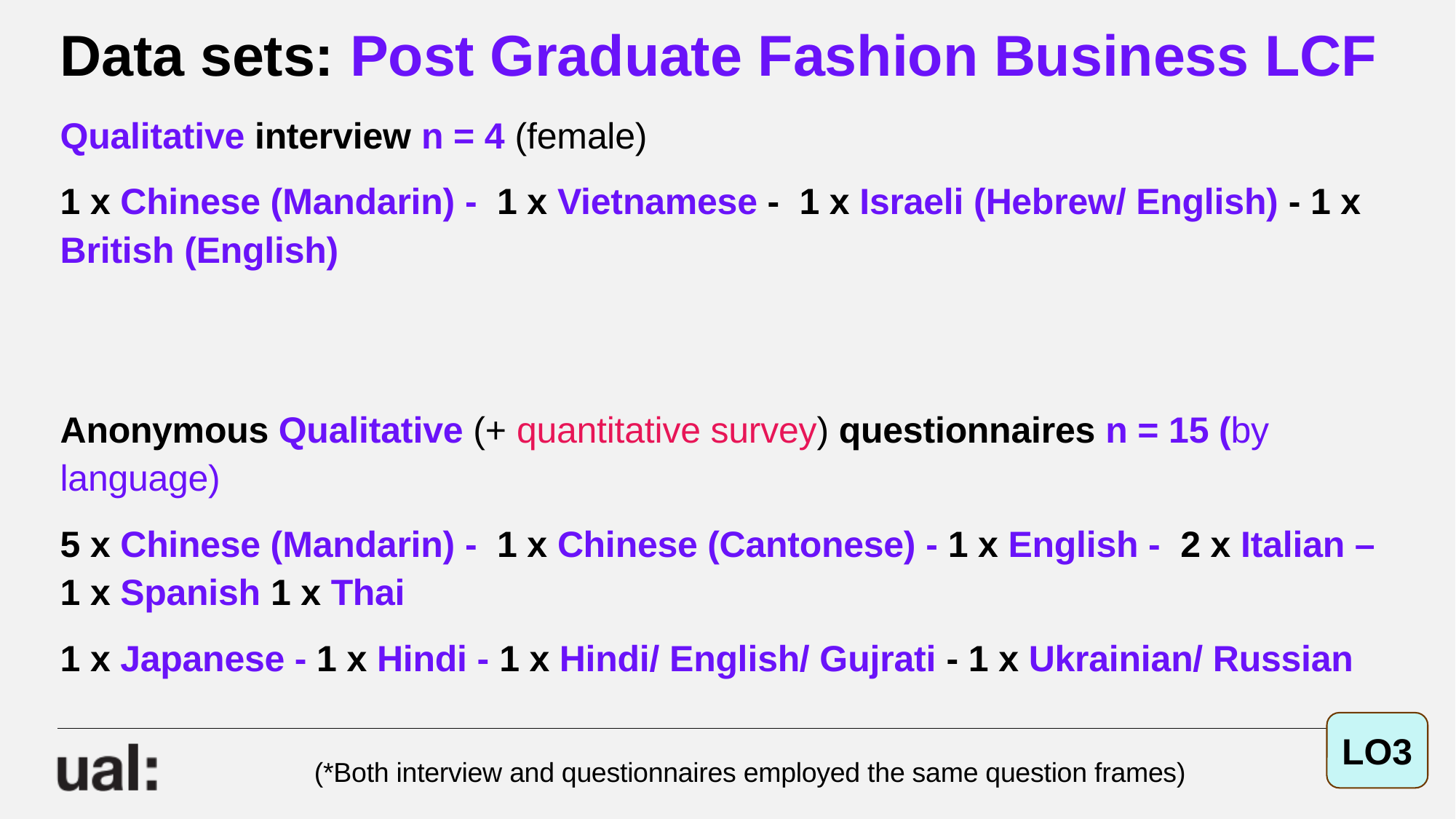

# Data sets: Post Graduate Fashion Business LCF
Qualitative interview n = 4 (female)
1 x Chinese (Mandarin) -  1 x Vietnamese -  1 x Israeli (Hebrew/ English) - 1 x British (English)

Anonymous Qualitative (+ quantitative survey) questionnaires n = 15 (by language)
5 x Chinese (Mandarin) -  1 x Chinese (Cantonese) - 1 x English -  2 x Italian – 1 x Spanish 1 x Thai
1 x Japanese - 1 x Hindi - 1 x Hindi/ English/ Gujrati - 1 x Ukrainian/ Russian

                                  (*Both interview and questionnaires employed the same question frames)
LO3
6